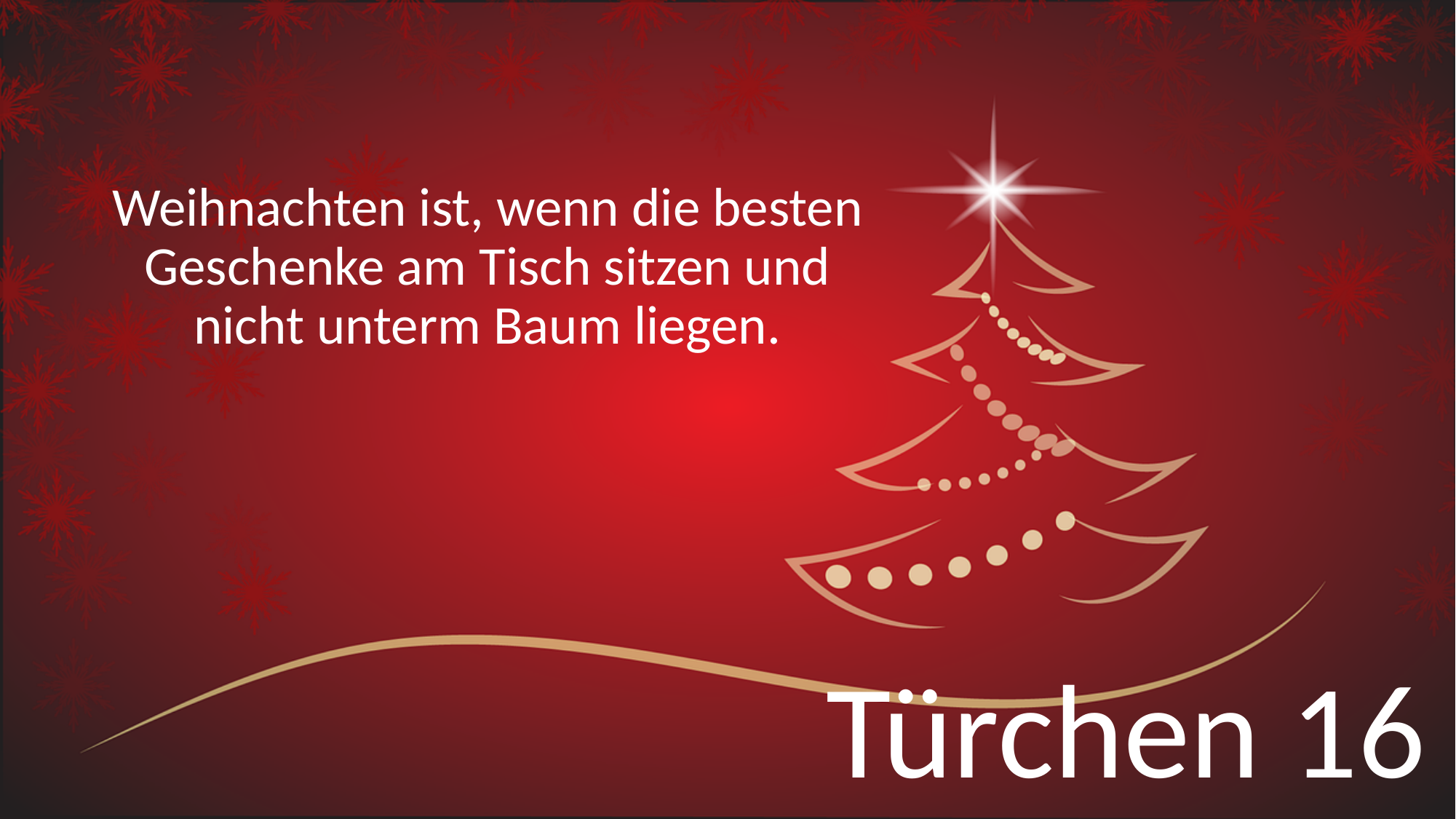

# Weihnachten ist, wenn die besten Geschenke am Tisch sitzen und nicht unterm Baum liegen.

Türchen 16